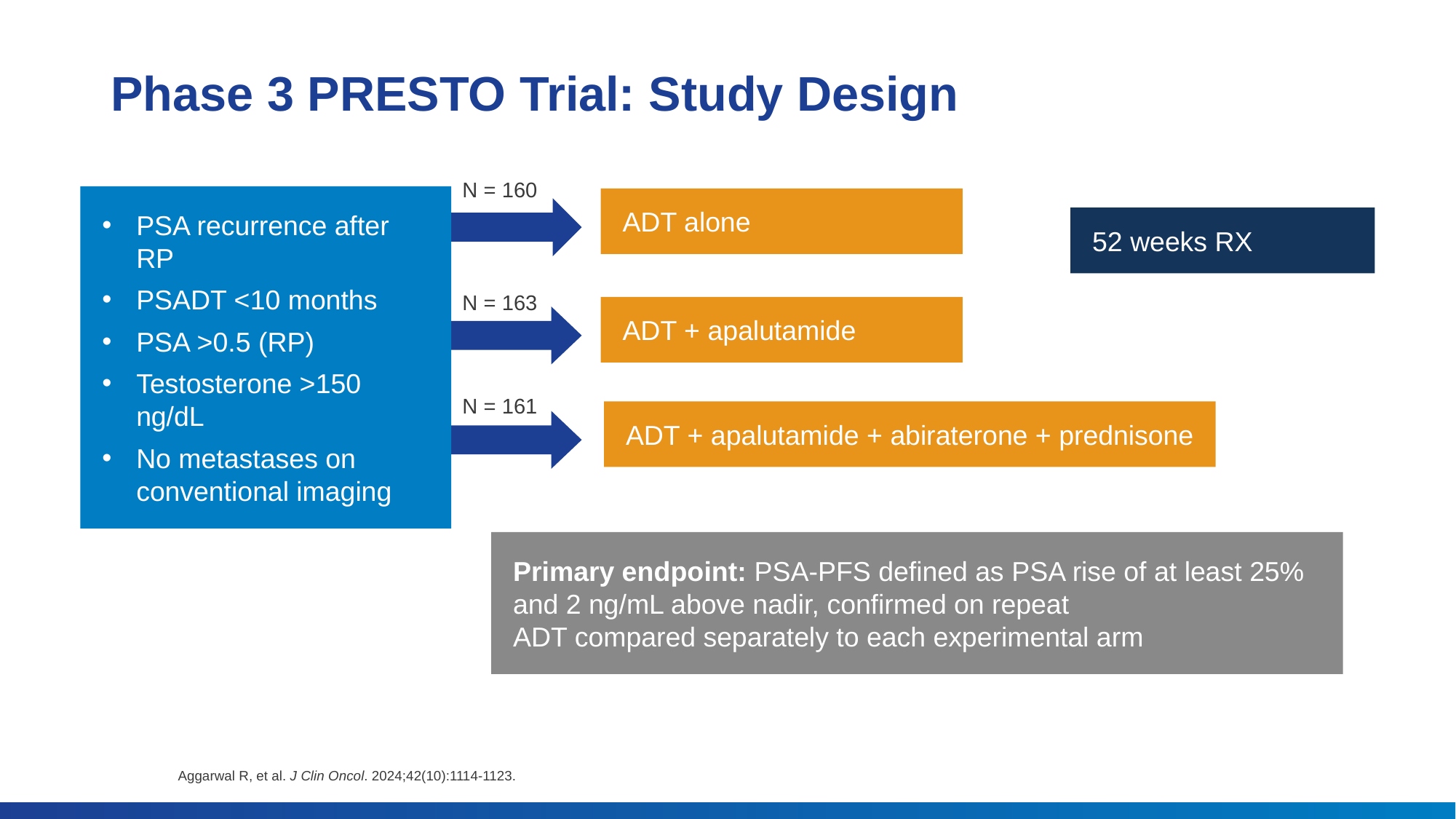

# Phase 3 PRESTO Trial: Study Design
N = 160
PSA recurrence after RP
PSADT <10 months
PSA >0.5 (RP)
Testosterone >150 ng/dL
No metastases on conventional imaging
ADT alone

52 weeks RX
N = 163
ADT + apalutamide

N = 161
ADT + apalutamide + abiraterone + prednisone

Primary endpoint: PSA-PFS defined as PSA rise of at least 25% and 2 ng/mL above nadir, confirmed on repeat
ADT compared separately to each experimental arm

Aggarwal R, et al. J Clin Oncol. 2024;42(10):1114-1123.